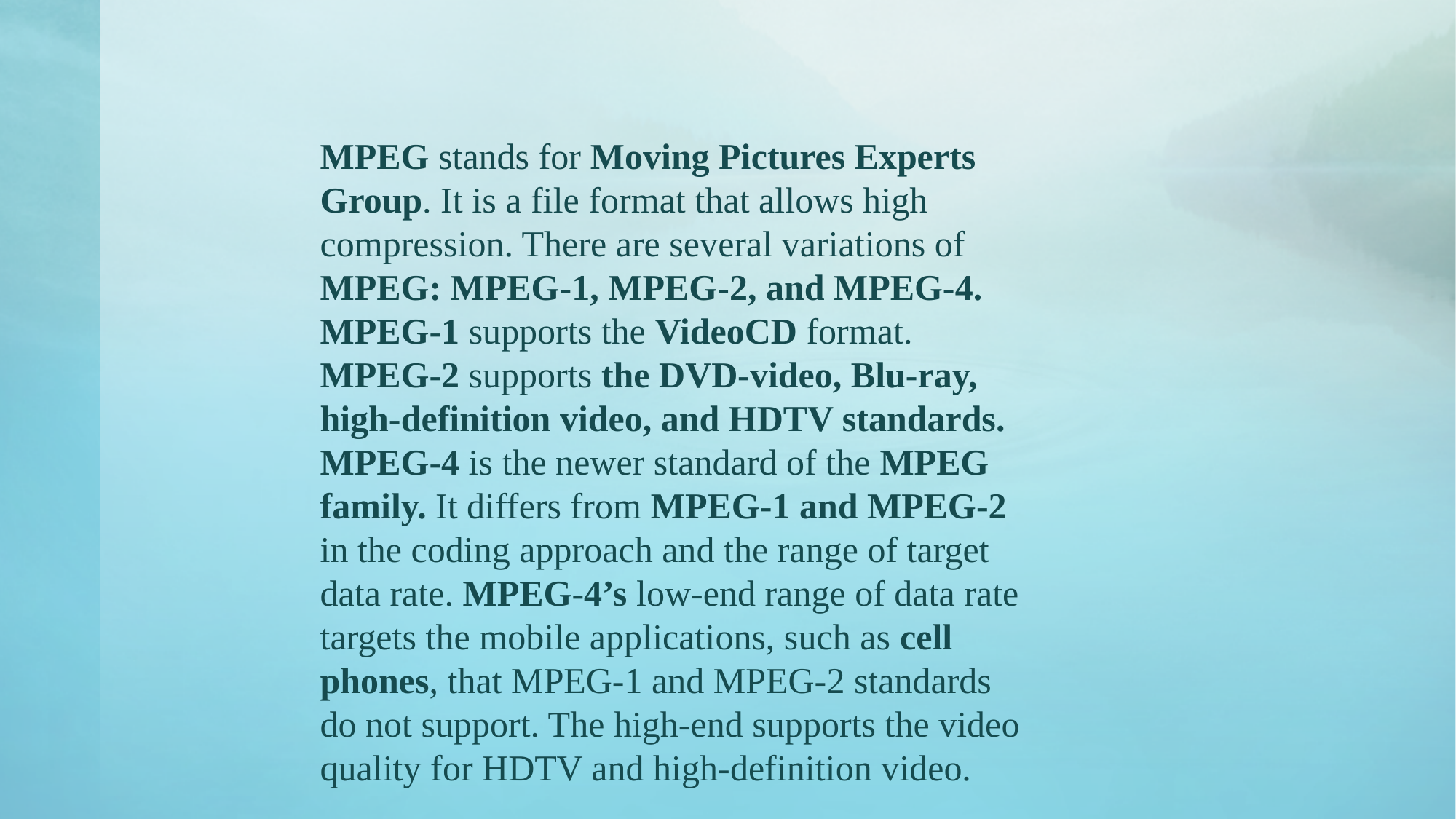

MPEG stands for Moving Pictures Experts Group. It is a file format that allows high compression. There are several variations of MPEG: MPEG-1, MPEG-2, and MPEG-4. MPEG-1 supports the VideoCD format. MPEG-2 supports the DVD-video, Blu-ray, high-definition video, and HDTV standards. MPEG-4 is the newer standard of the MPEG family. It differs from MPEG-1 and MPEG-2 in the coding approach and the range of target data rate. MPEG-4’s low-end range of data rate targets the mobile applications, such as cell phones, that MPEG-1 and MPEG-2 standards do not support. The high-end supports the video quality for HDTV and high-definition video.